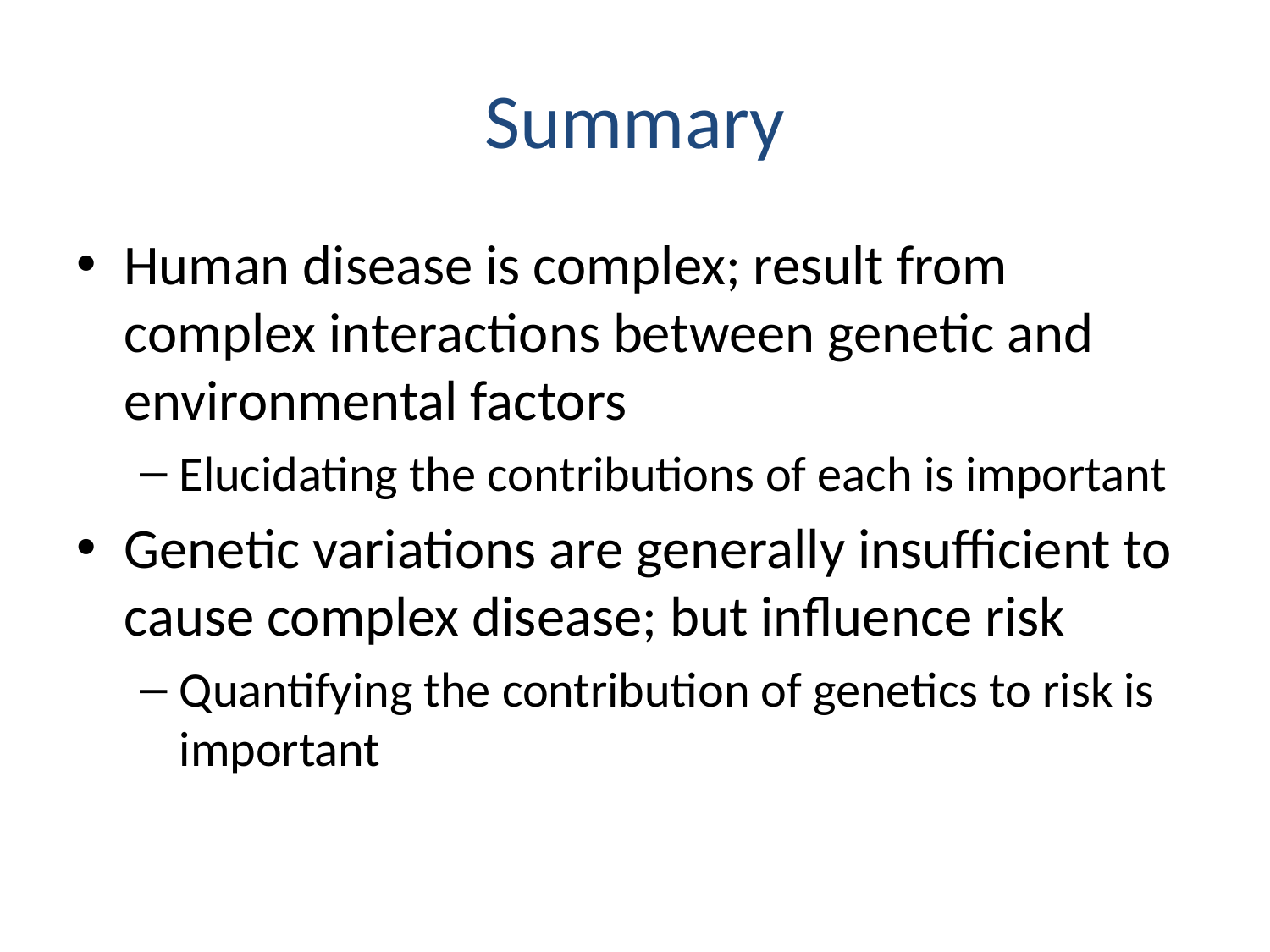

# Summary
Human disease is complex; result from complex interactions between genetic and environmental factors
Elucidating the contributions of each is important
Genetic variations are generally insufficient to cause complex disease; but influence risk
Quantifying the contribution of genetics to risk is important